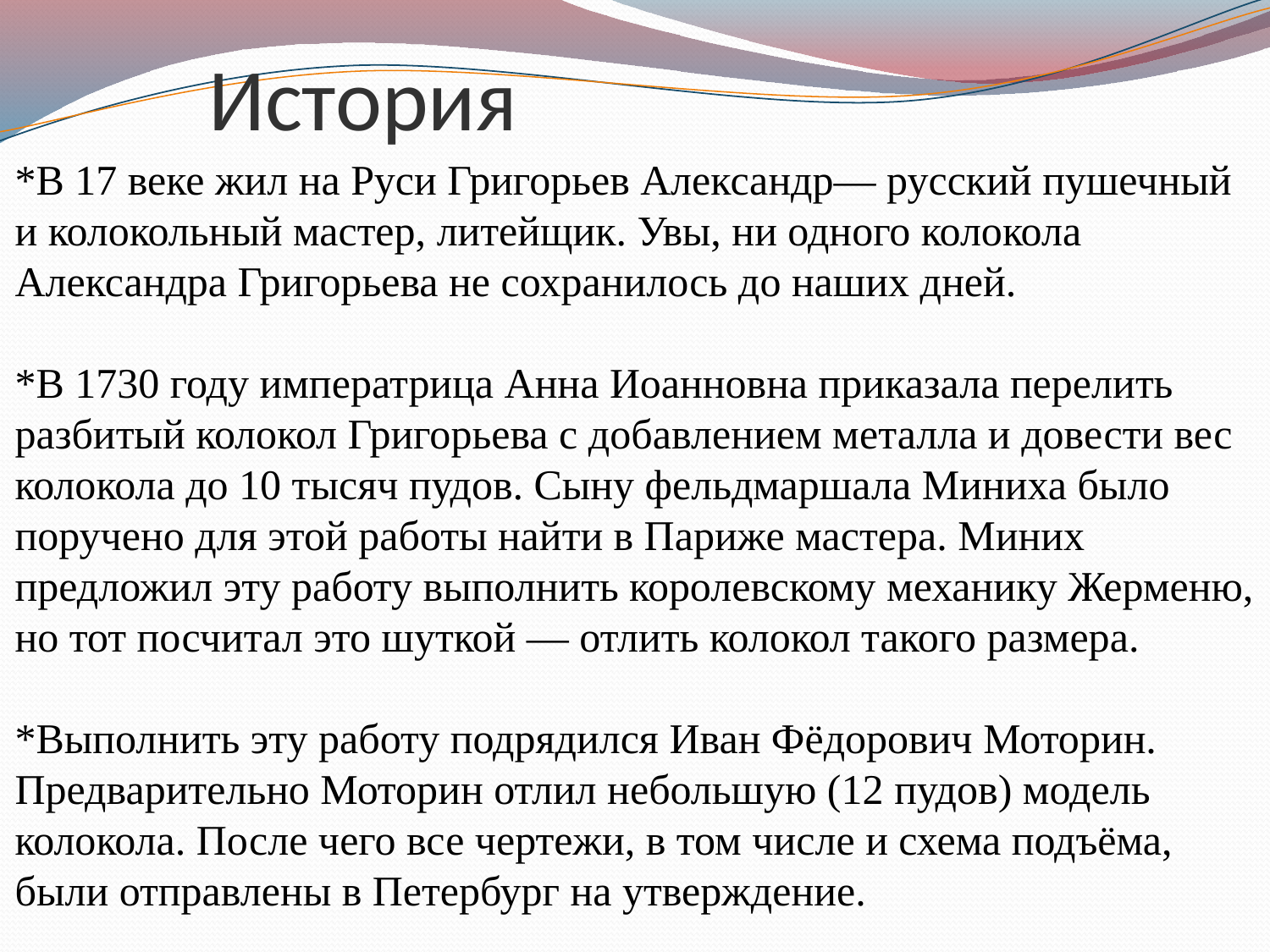

История
*В 17 веке жил на Руси Григорьев Александр— русский пушечный и колокольный мастер, литейщик. Увы, ни одного колокола Александра Григорьева не сохранилось до наших дней.

*В 1730 году императрица Анна Иоанновна приказала перелить разбитый колокол Григорьева с добавлением металла и довести вес колокола до 10 тысяч пудов. Сыну фельдмаршала Миниха было поручено для этой работы найти в Париже мастера. Миних предложил эту работу выполнить королевскому механику Жерменю, но тот посчитал это шуткой — отлить колокол такого размера.

*Выполнить эту работу подрядился Иван Фёдорович Моторин. Предварительно Моторин отлил небольшую (12 пудов) модель колокола. После чего все чертежи, в том числе и схема подъёма, были отправлены в Петербург на утверждение.